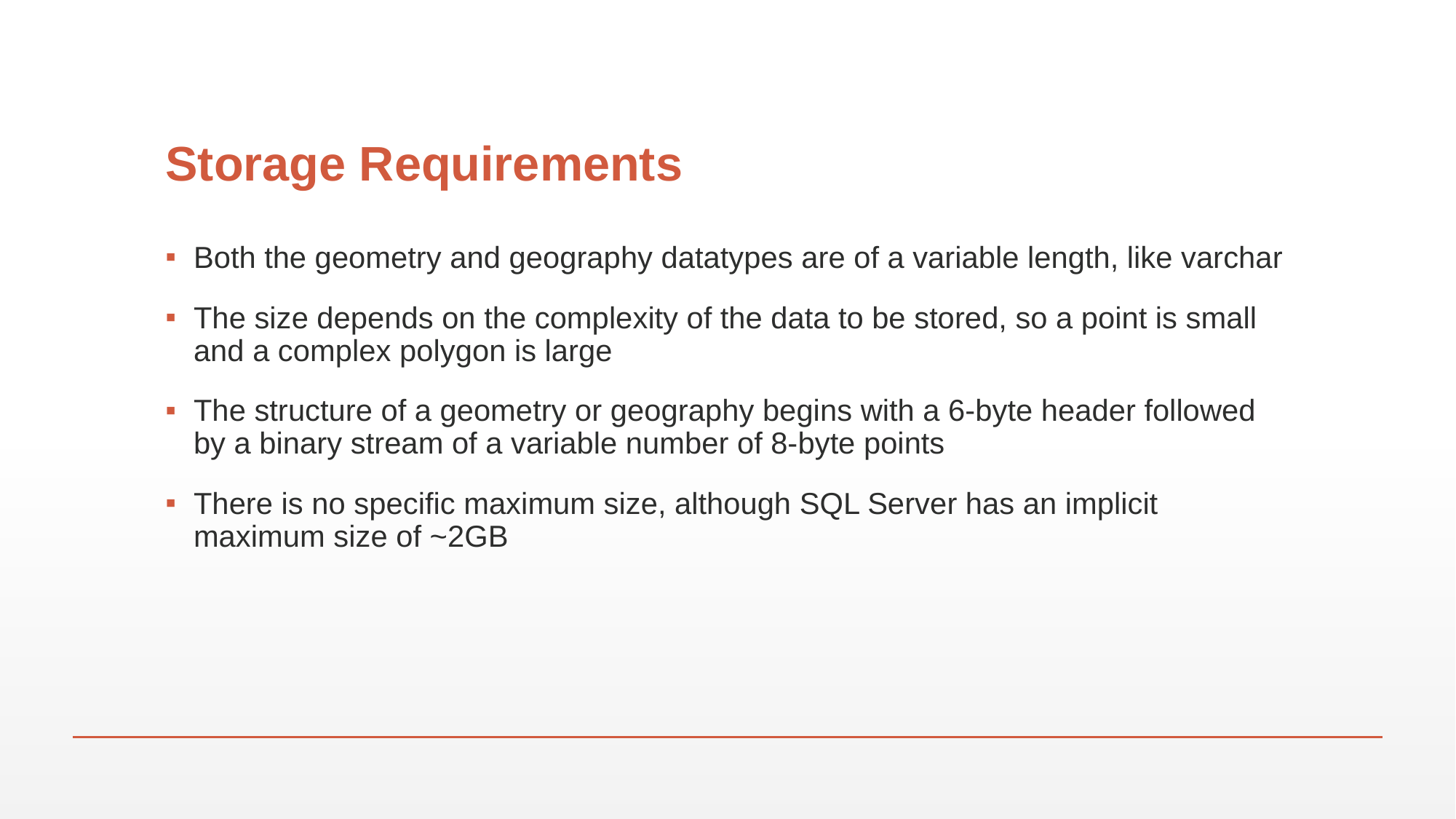

# Storage Requirements
Both the geometry and geography datatypes are of a variable length, like varchar
The size depends on the complexity of the data to be stored, so a point is small and a complex polygon is large
The structure of a geometry or geography begins with a 6-byte header followed by a binary stream of a variable number of 8-byte points
There is no specific maximum size, although SQL Server has an implicit maximum size of ~2GB